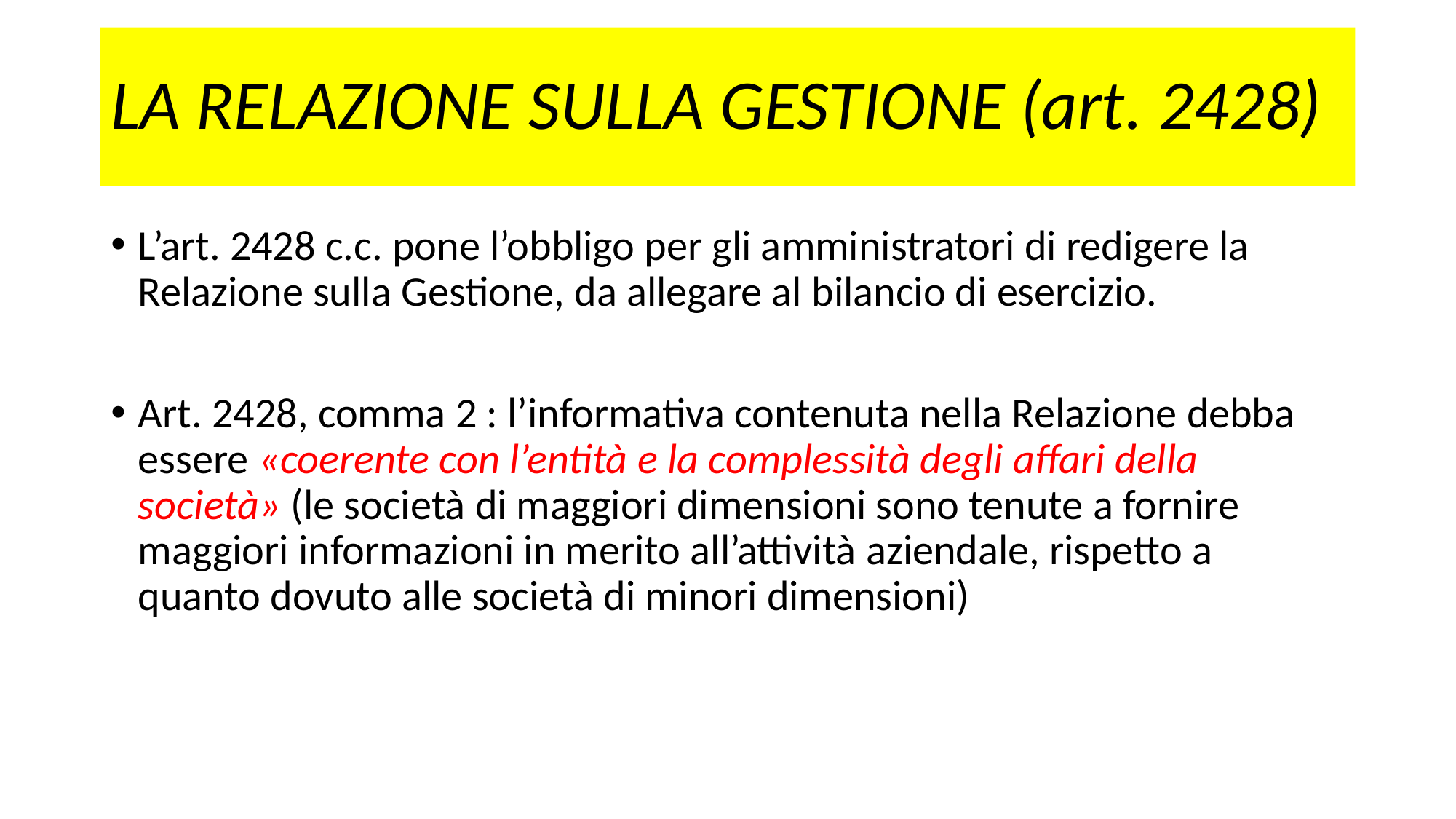

# LA RELAZIONE SULLA GESTIONE (art. 2428)
L’art. 2428 c.c. pone l’obbligo per gli amministratori di redigere la Relazione sulla Gestione, da allegare al bilancio di esercizio.

Art. 2428, comma 2 : l’informativa contenuta nella Relazione debba essere «coerente con l’entità e la complessità degli affari della società» (le società di maggiori dimensioni sono tenute a fornire maggiori informazioni in merito all’attività aziendale, rispetto a quanto dovuto alle società di minori dimensioni)